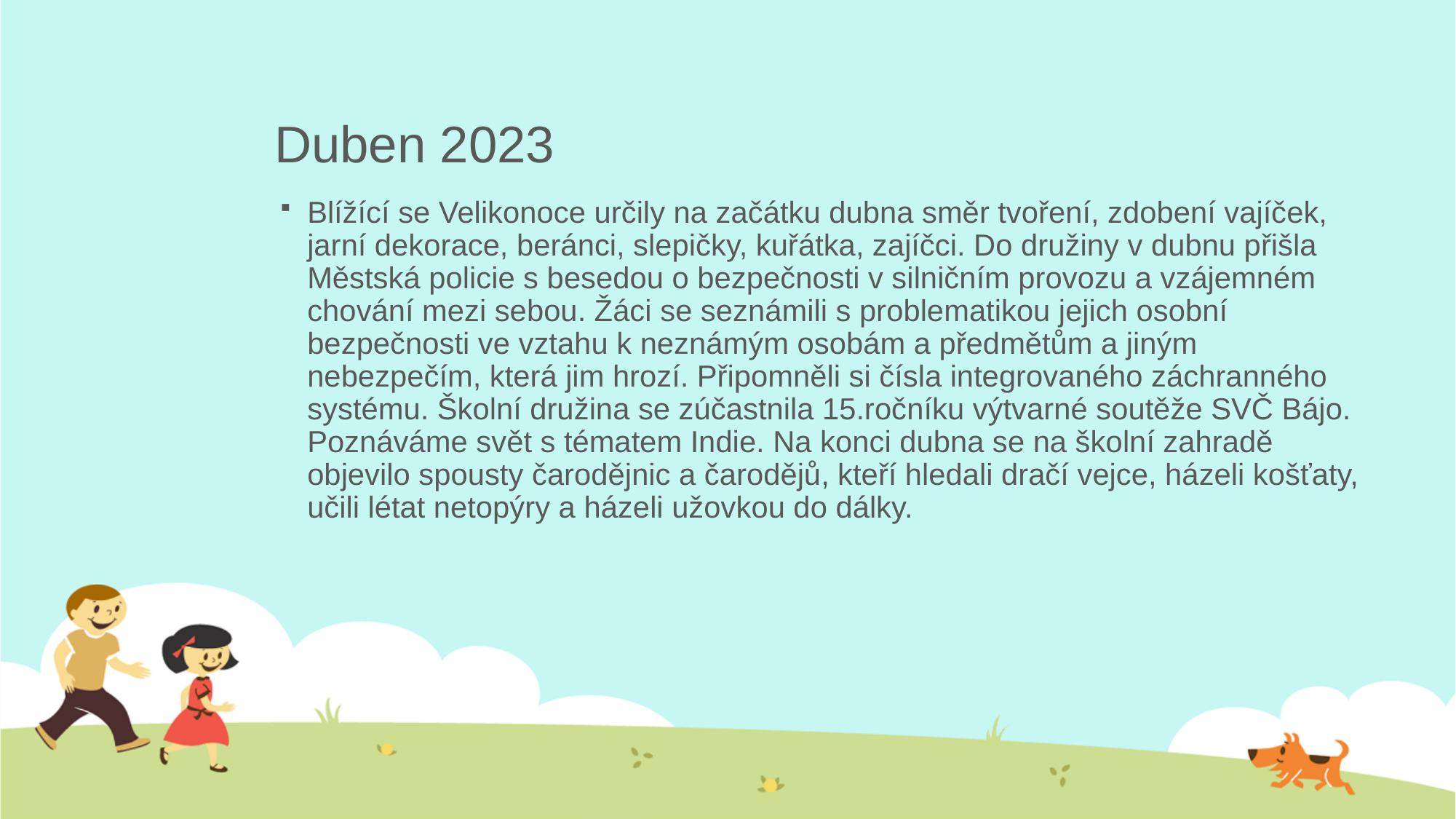

# Duben 2023
Blížící se Velikonoce určily na začátku dubna směr tvoření, zdobení vajíček, jarní dekorace, beránci, slepičky, kuřátka, zajíčci. Do družiny v dubnu přišla Městská policie s besedou o bezpečnosti v silničním provozu a vzájemném chování mezi sebou. Žáci se seznámili s problematikou jejich osobní bezpečnosti ve vztahu k neznámým osobám a předmětům a jiným nebezpečím, která jim hrozí. Připomněli si čísla integrovaného záchranného systému. Školní družina se zúčastnila 15.ročníku výtvarné soutěže SVČ Bájo. Poznáváme svět s tématem Indie. Na konci dubna se na školní zahradě objevilo spousty čarodějnic a čarodějů, kteří hledali dračí vejce, házeli košťaty, učili létat netopýry a házeli užovkou do dálky.